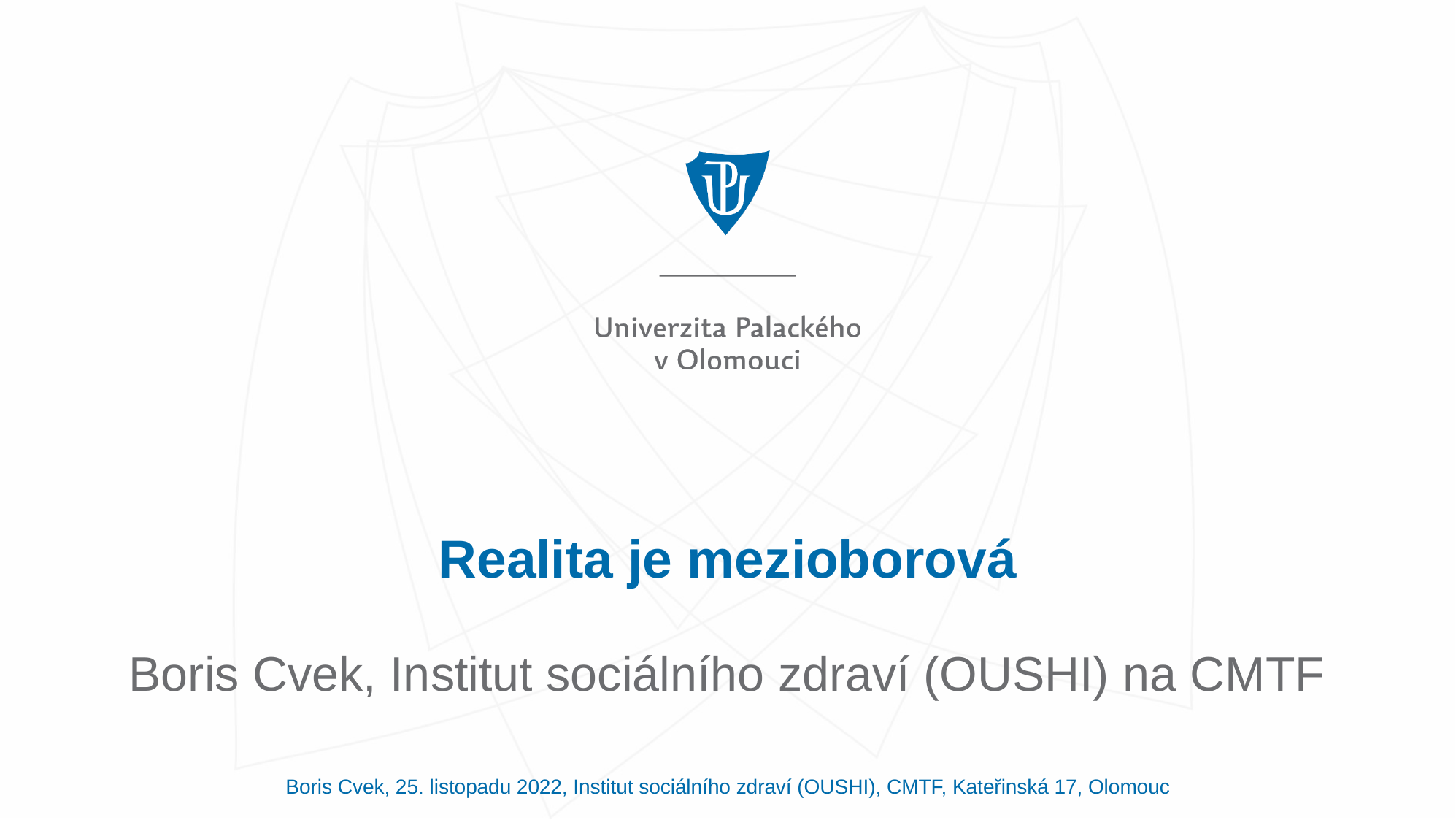

# Realita je mezioborová
Boris Cvek, Institut sociálního zdraví (OUSHI) na CMTF
Boris Cvek, 25. listopadu 2022, Institut sociálního zdraví (OUSHI), CMTF, Kateřinská 17, Olomouc